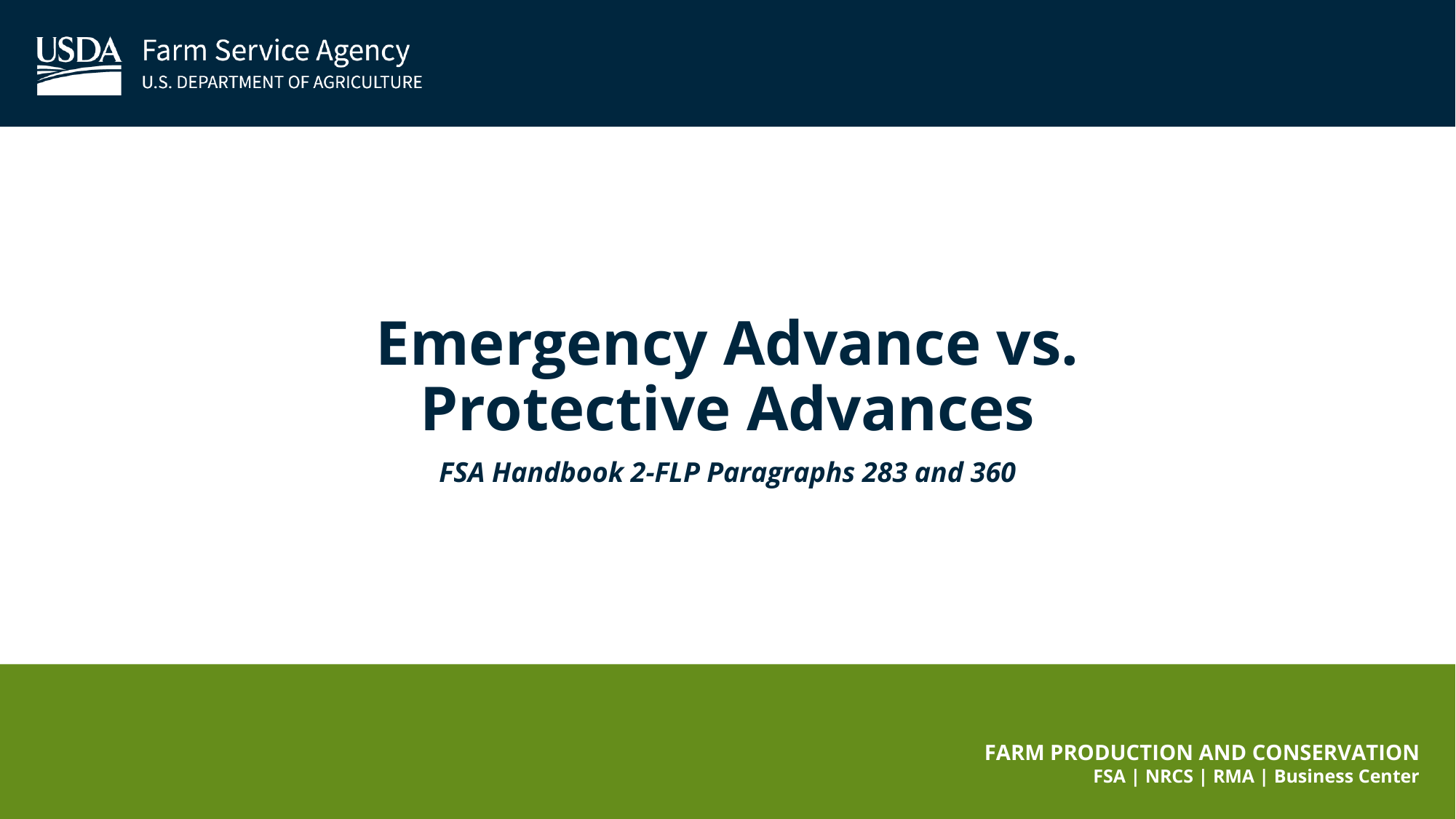

Emergency Advance vs. Protective Advances
FSA Handbook 2-FLP Paragraphs 283 and 360